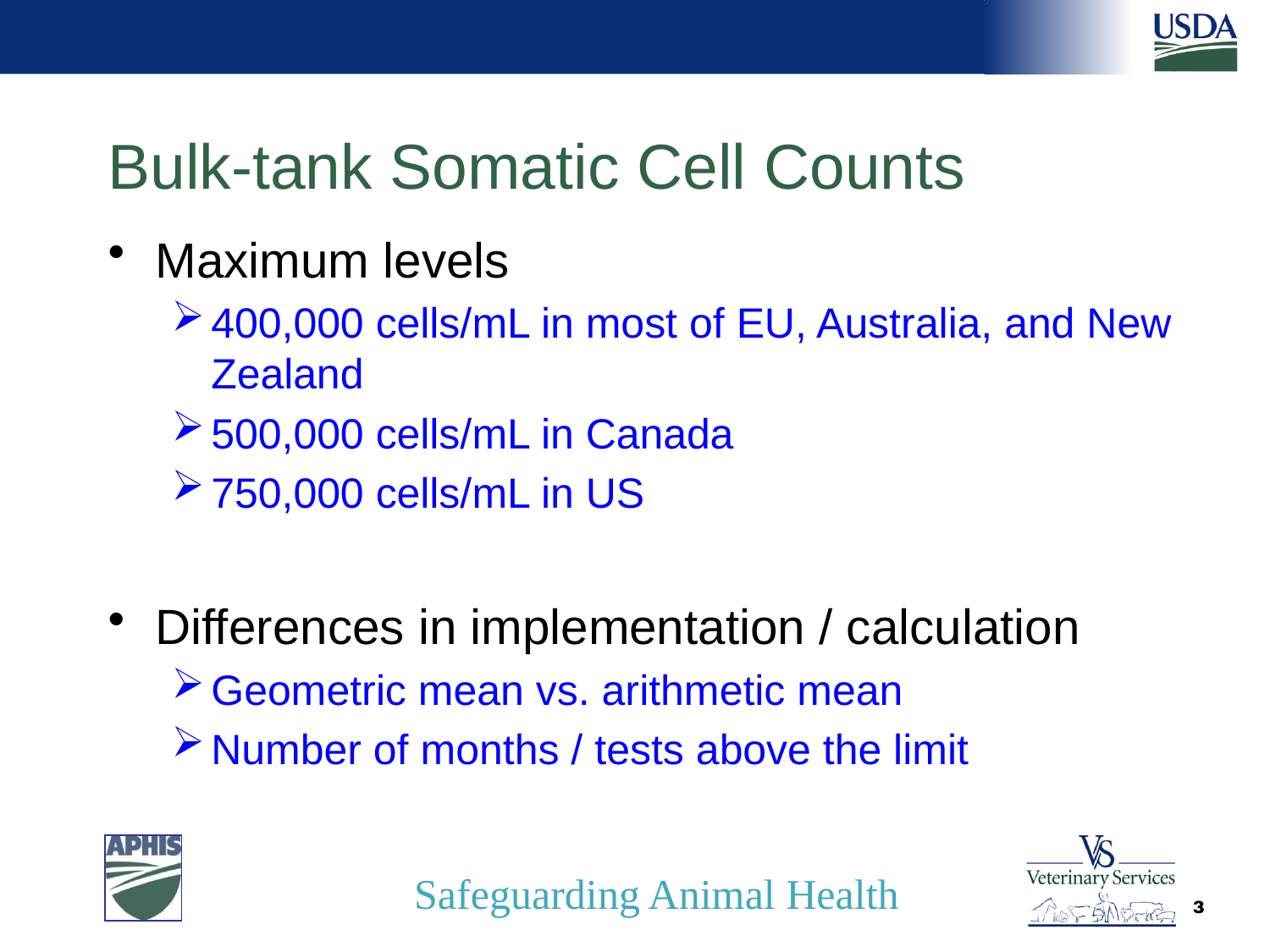

# Bulk-tank Somatic Cell Counts
Maximum levels
400,000 cells/mL in most of EU, Australia, and New Zealand
500,000 cells/mL in Canada
750,000 cells/mL in US

Differences in implementation / calculation
Geometric mean vs. arithmetic mean
Number of months / tests above the limit

3